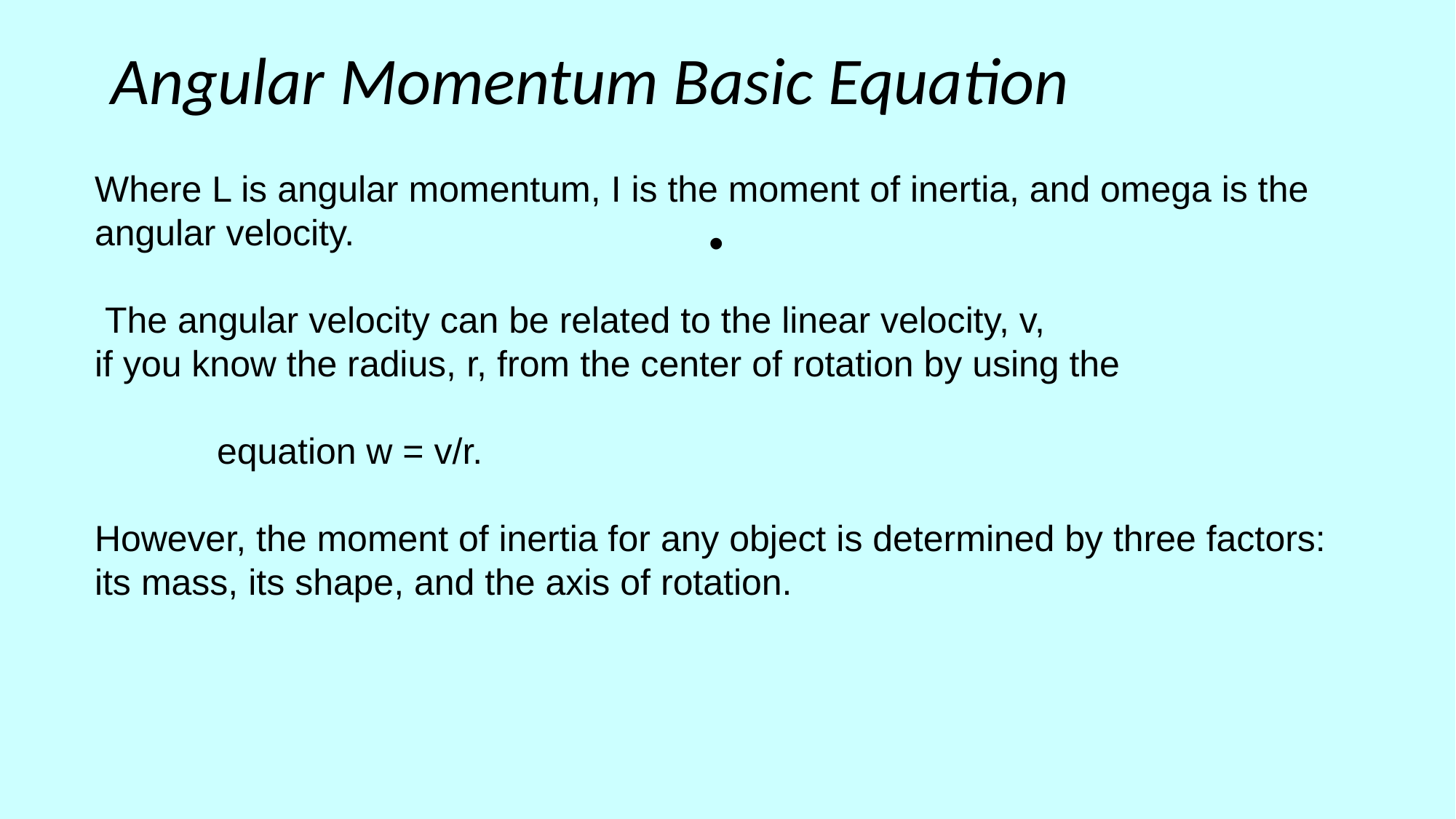

# Angular Momentum Basic Equation
Where L is angular momentum, I is the moment of inertia, and omega is the angular velocity.

 The angular velocity can be related to the linear velocity, v,
if you know the radius, r, from the center of rotation by using the

            equation w = v/r.

However, the moment of inertia for any object is determined by three factors: its mass, its shape, and the axis of rotation.